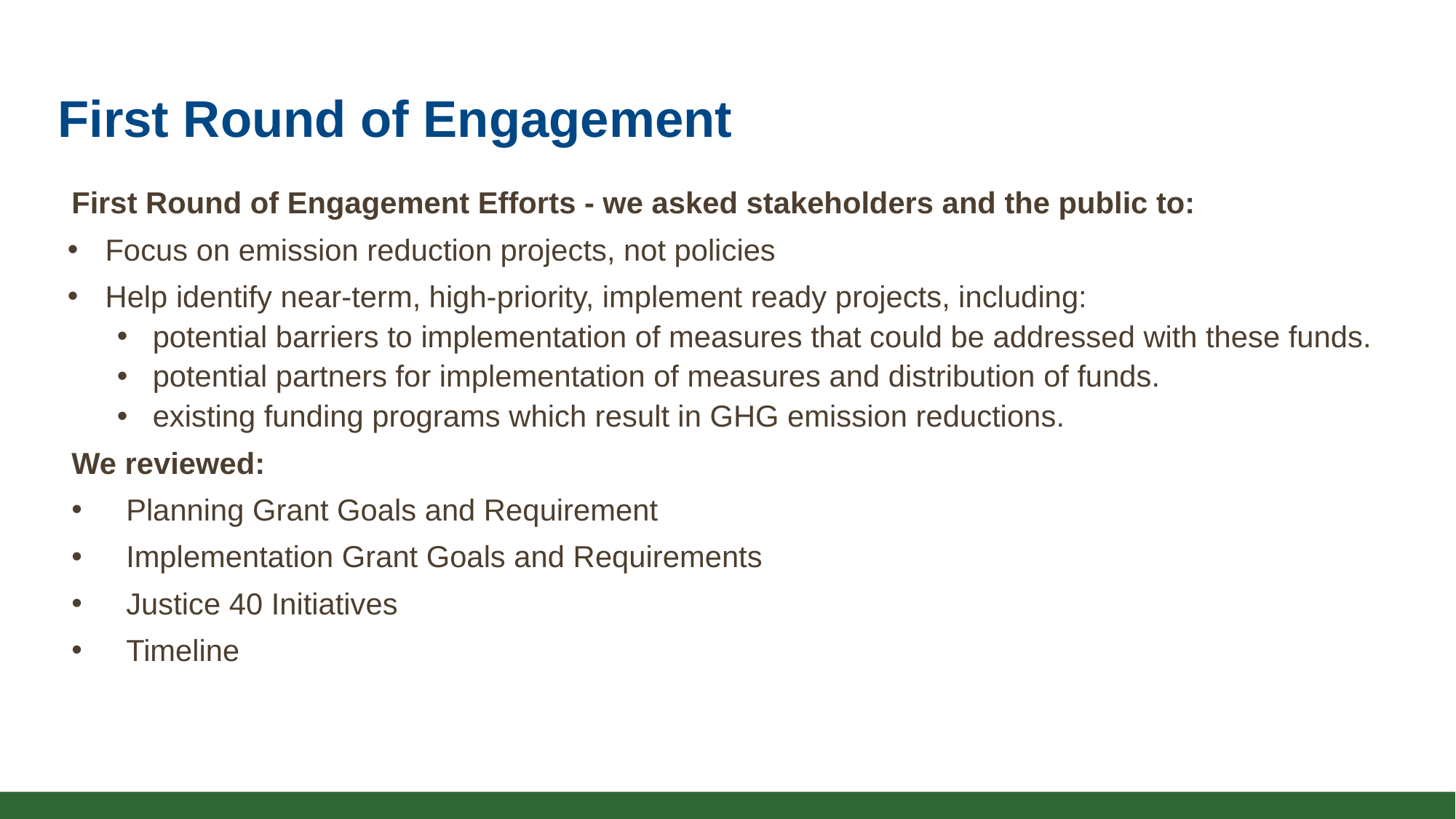

# First Round of Engagement
First Round of Engagement Efforts - we asked stakeholders and the public to:
Focus on emission reduction projects, not policies
Help identify near-term, high-priority, implement ready projects, including:
potential barriers to implementation of measures that could be addressed with these funds.
potential partners for implementation of measures and distribution of funds.
existing funding programs which result in GHG emission reductions.
We reviewed:
Planning Grant Goals and Requirement
Implementation Grant Goals and Requirements
Justice 40 Initiatives
Timeline